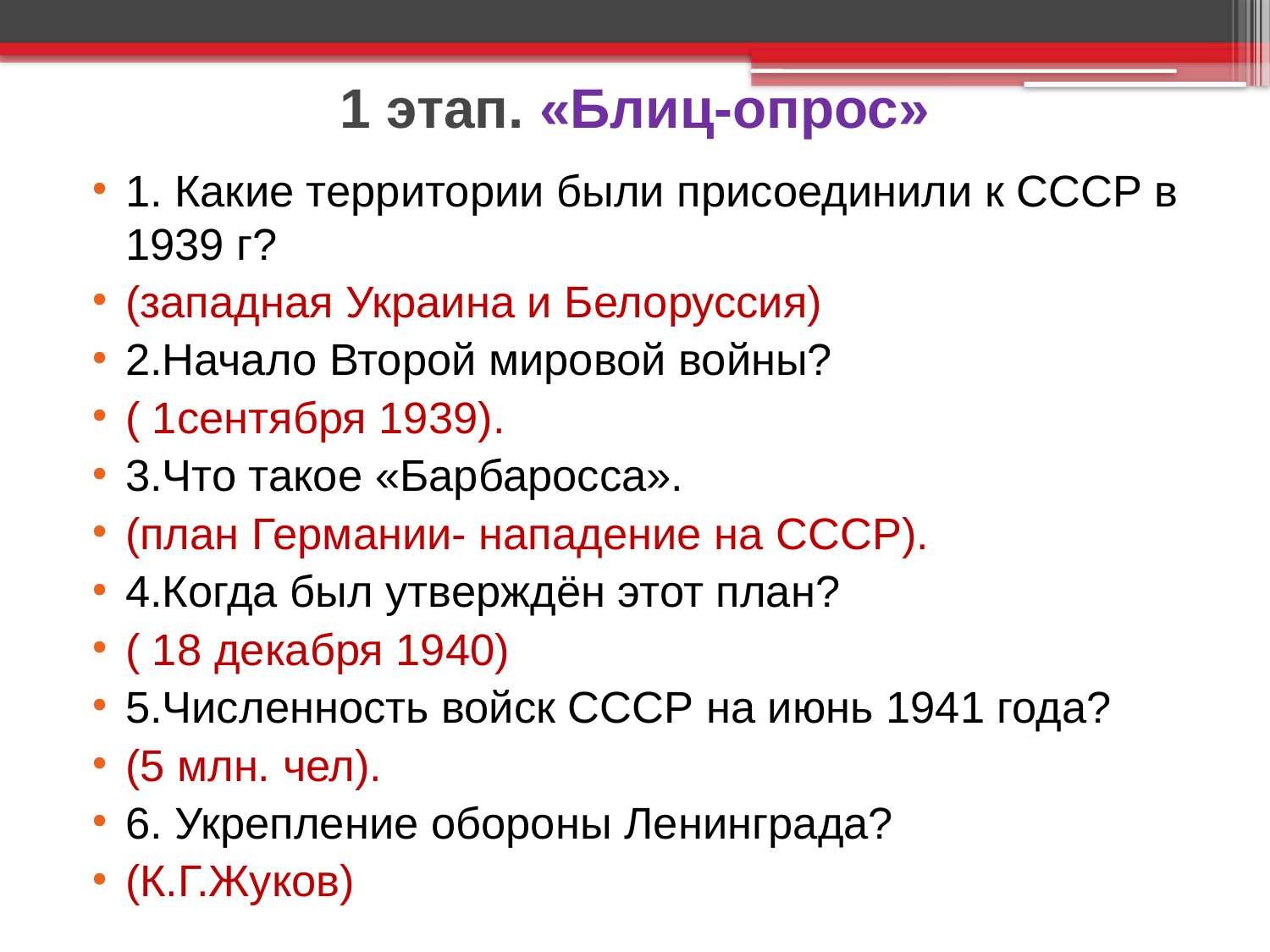

# 1 этап. «Блиц-опрос»
1. Какие территории были присоединили к СССР в 1939 г?
(западная Украина и Белоруссия)
2.Начало Второй мировой войны?
( 1сентября 1939).
3.Что такое «Барбаросса».
(план Германии- нападение на СССР).
4.Когда был утверждён этот план?
( 18 декабря 1940)
5.Численность войск СССР на июнь 1941 года?
(5 млн. чел).
6. Укрепление обороны Ленинграда?
(К.Г.Жуков)